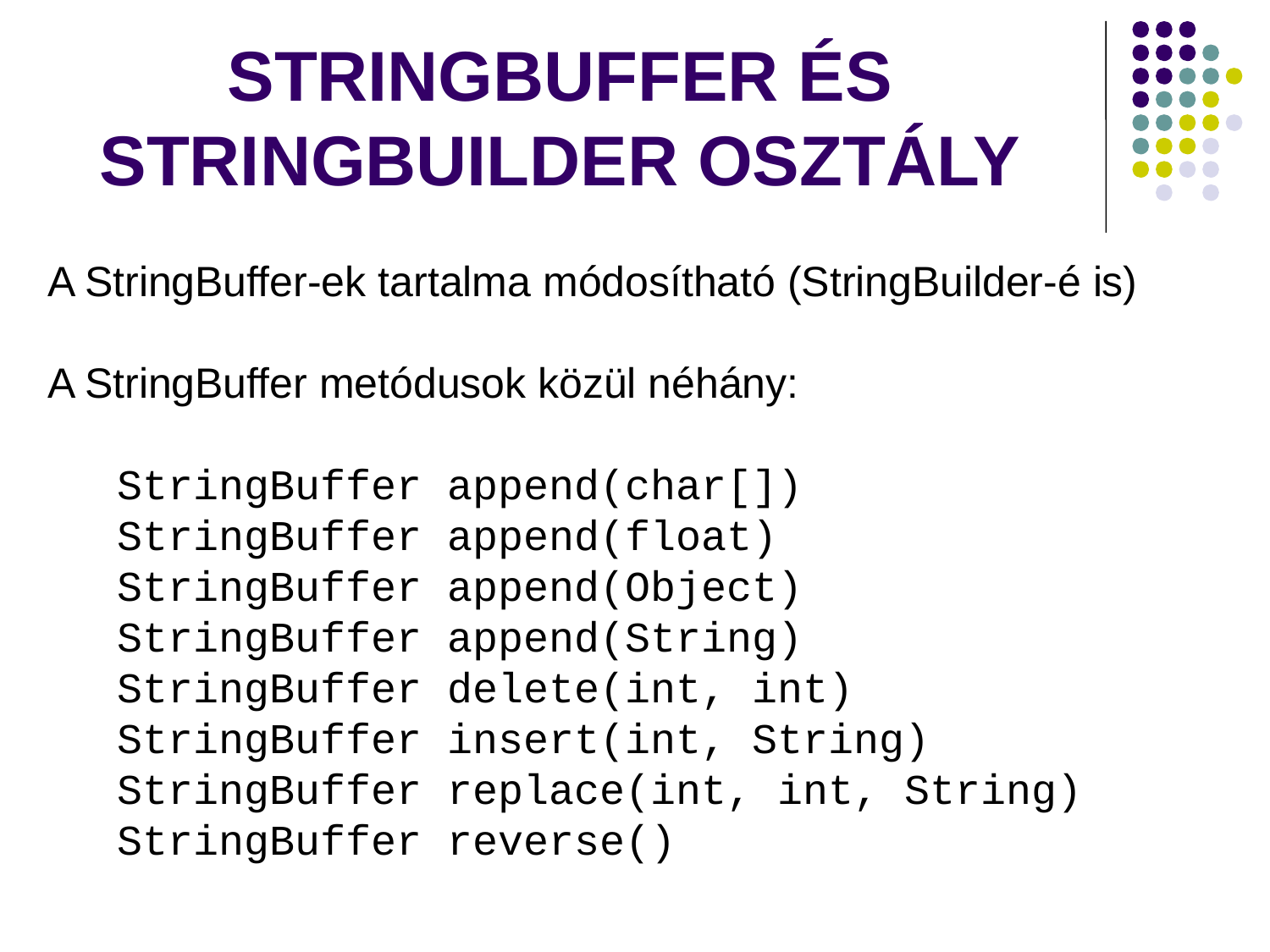

# STRINGBUFFER ÉS STRINGBUILDER OSZTÁLY
A StringBuffer-ek tartalma módosítható (StringBuilder-é is)

A StringBuffer metódusok közül néhány:

StringBuffer append(char[])
StringBuffer append(float)
StringBuffer append(Object)
StringBuffer append(String)
StringBuffer delete(int, int)
StringBuffer insert(int, String)
StringBuffer replace(int, int, String)
StringBuffer reverse()